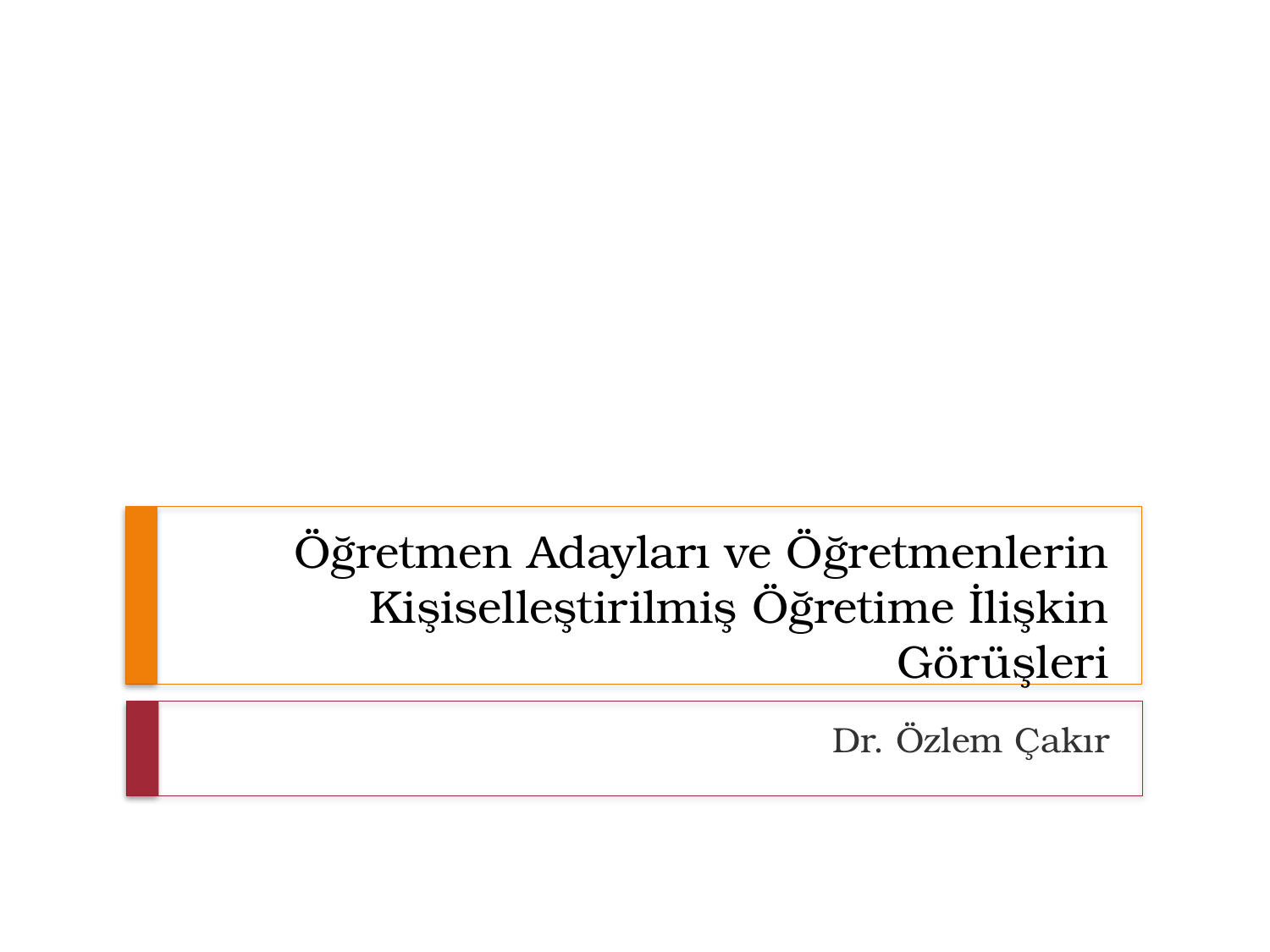

# Öğretmen Adayları ve Öğretmenlerin Kişiselleştirilmiş Öğretime İlişkin Görüşleri
Dr. Özlem Çakır